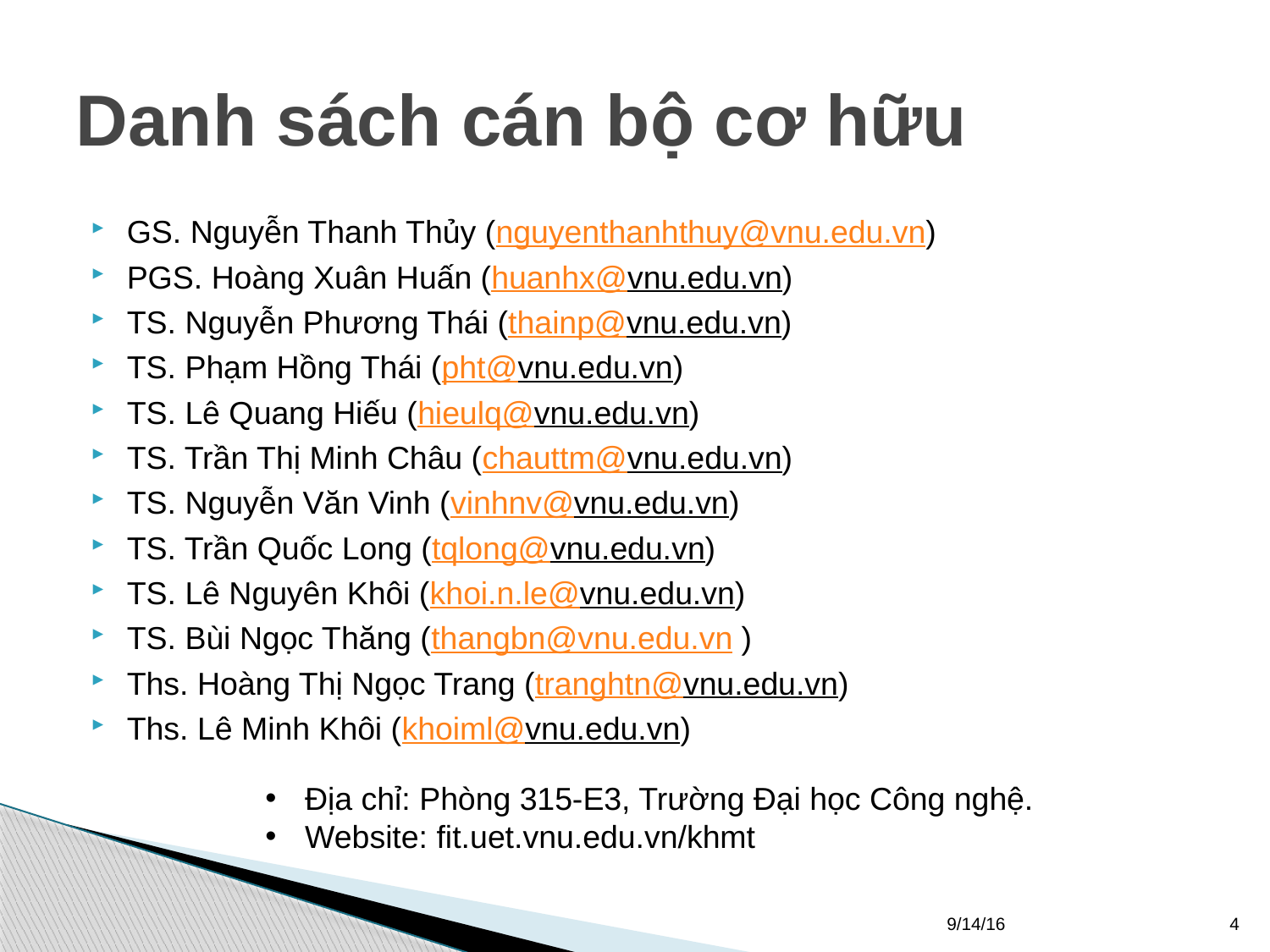

# Danh sách cán bộ cơ hữu
GS. Nguyễn Thanh Thủy (nguyenthanhthuy@vnu.edu.vn)
PGS. Hoàng Xuân Huấn (huanhx@vnu.edu.vn)
TS. Nguyễn Phương Thái (thainp@vnu.edu.vn)
TS. Phạm Hồng Thái (pht@vnu.edu.vn)
TS. Lê Quang Hiếu (hieulq@vnu.edu.vn)
TS. Trần Thị Minh Châu (chauttm@vnu.edu.vn)
TS. Nguyễn Văn Vinh (vinhnv@vnu.edu.vn)
TS. Trần Quốc Long (tqlong@vnu.edu.vn)
TS. Lê Nguyên Khôi (khoi.n.le@vnu.edu.vn)
TS. Bùi Ngọc Thăng (thangbn@vnu.edu.vn )
Ths. Hoàng Thị Ngọc Trang (tranghtn@vnu.edu.vn)
Ths. Lê Minh Khôi (khoiml@vnu.edu.vn)
Địa chỉ: Phòng 315-E3, Trường Đại học Công nghệ.
Website: fit.uet.vnu.edu.vn/khmt
9/14/16
4